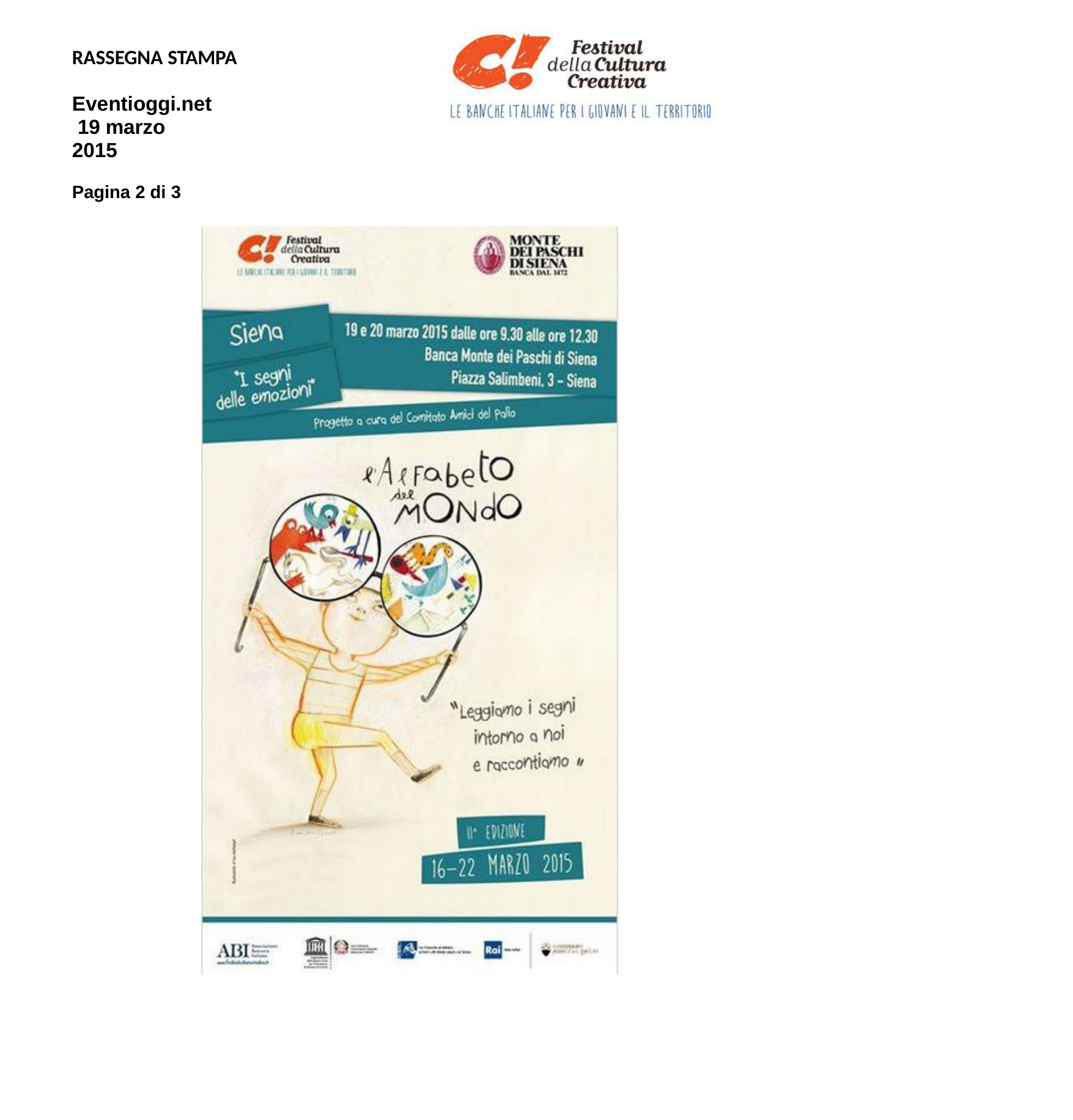

RASSEGNA STAMPA

Eventioggi.net  19 marzo 2015
Pagina 2 di 3